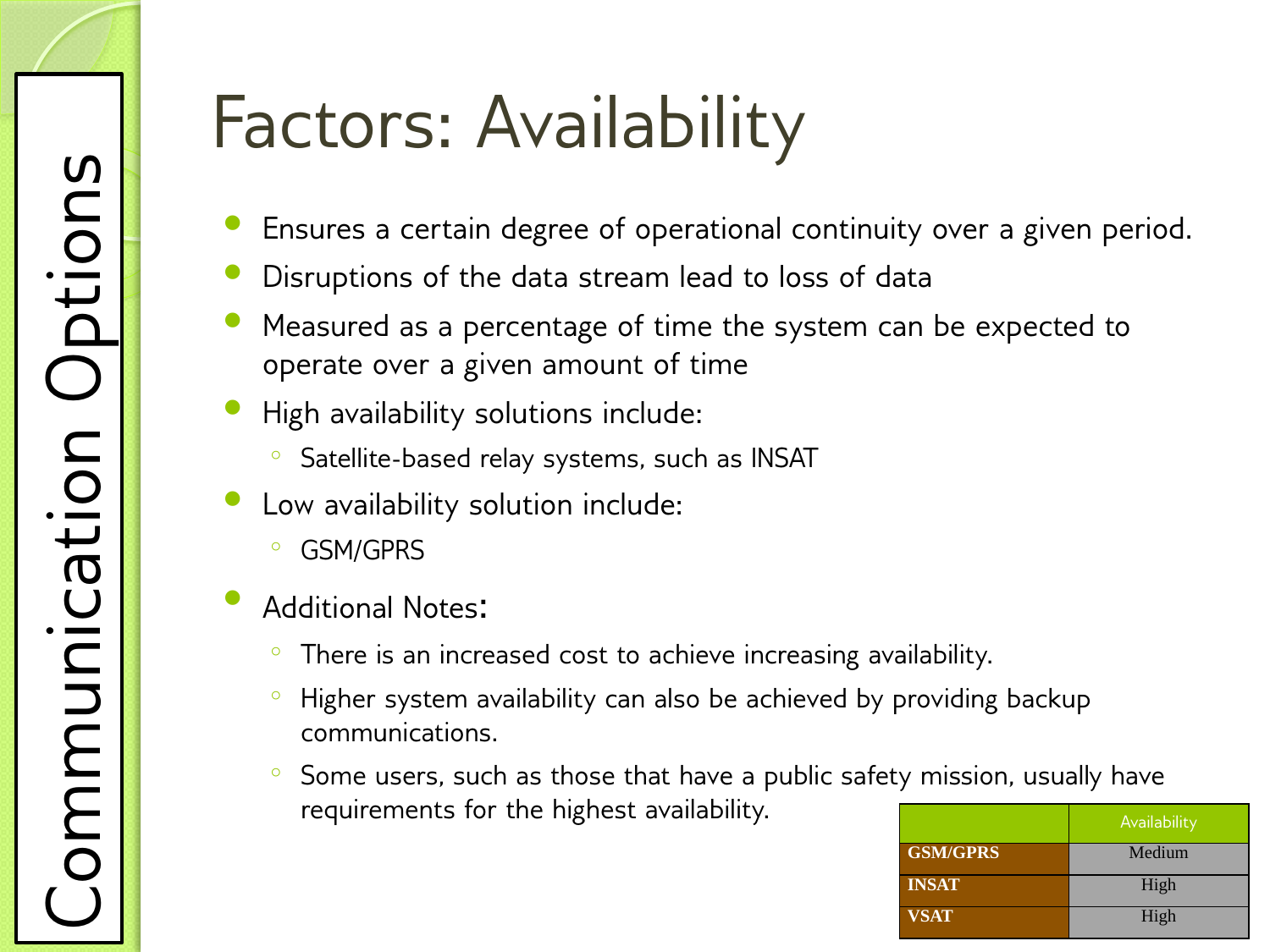

# Factors: Availability
Ensures a certain degree of operational continuity over a given period.
Disruptions of the data stream lead to loss of data
Measured as a percentage of time the system can be expected to operate over a given amount of time
High availability solutions include:
Satellite-based relay systems, such as INSAT
Low availability solution include:
GSM/GPRS
Additional Notes:
There is an increased cost to achieve increasing availability.
Higher system availability can also be achieved by providing backup communications.
Some users, such as those that have a public safety mission, usually have requirements for the highest availability.
Communication Options
|  | Availability |
| --- | --- |
| GSM/GPRS | Medium |
| INSAT | High |
| VSAT | High |